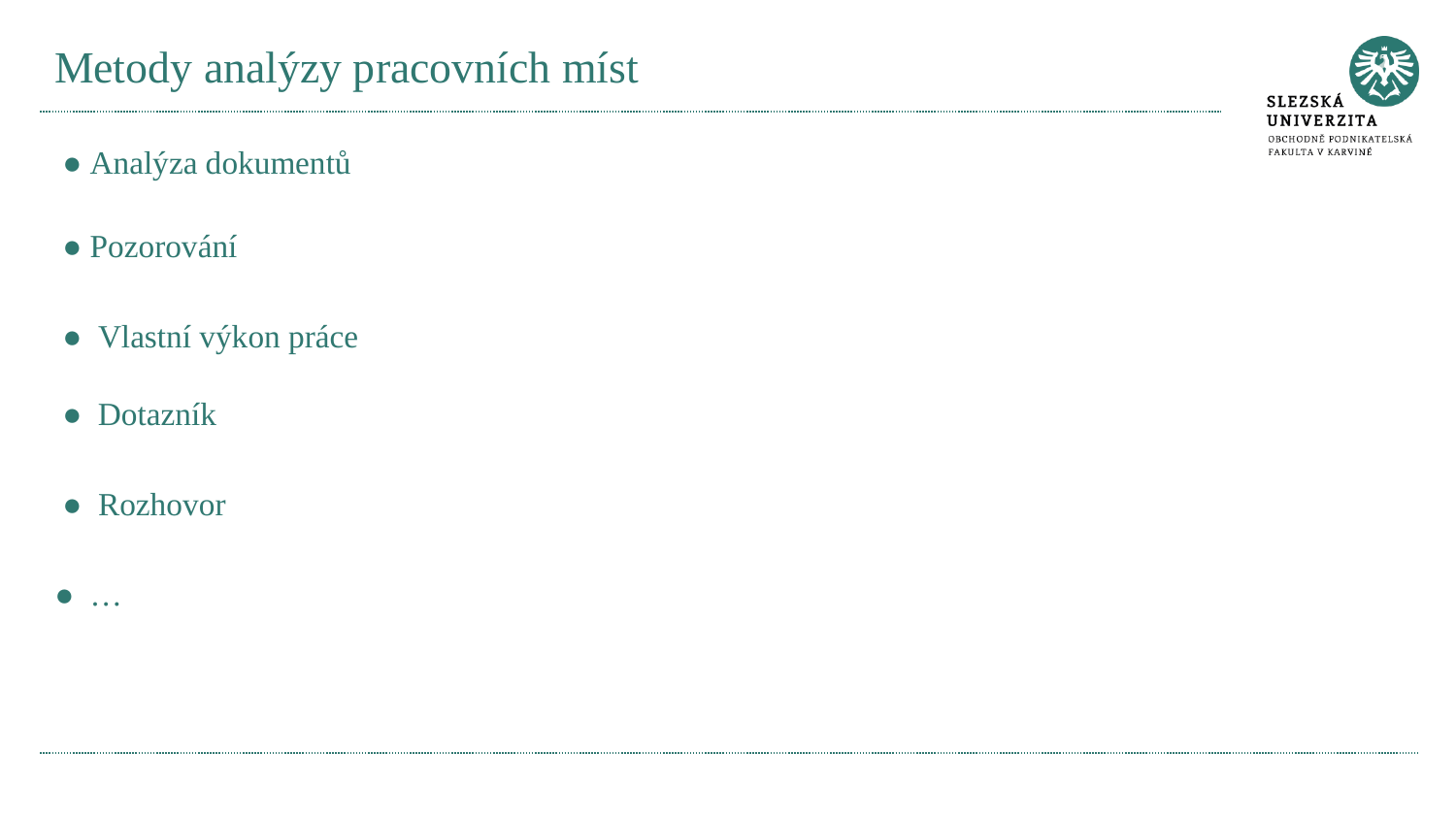

# Metody analýzy pracovních míst
 ● Analýza dokumentů
 ● Pozorování

 ●  Vlastní výkon práce
 ●  Dotazník

 ●  Rozhovor

●  …